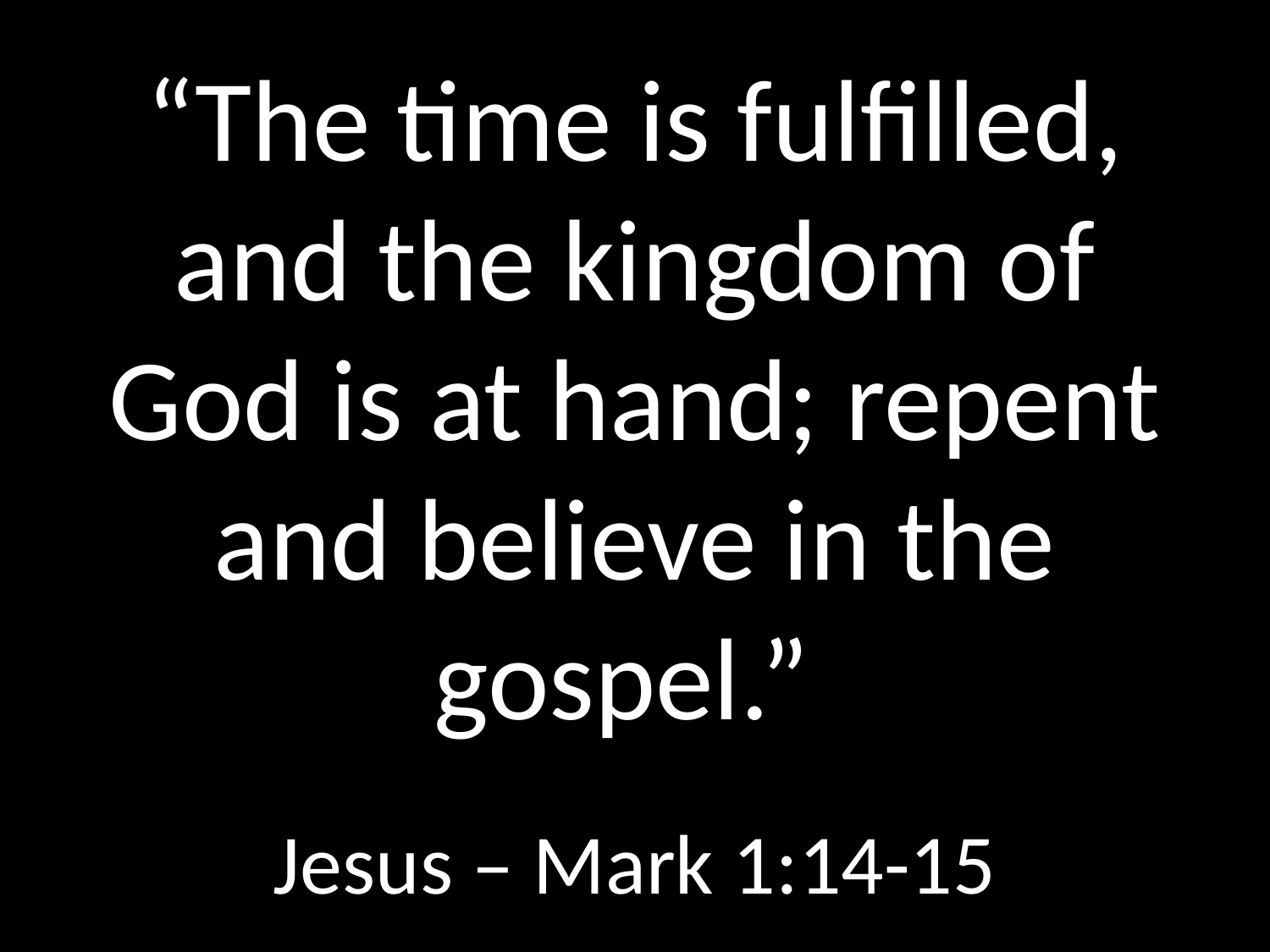

# “The time is fulfilled, and the kingdom of God is at hand; repent and believe in the gospel.”
GOD
GOD
Jesus – Mark 1:14-15